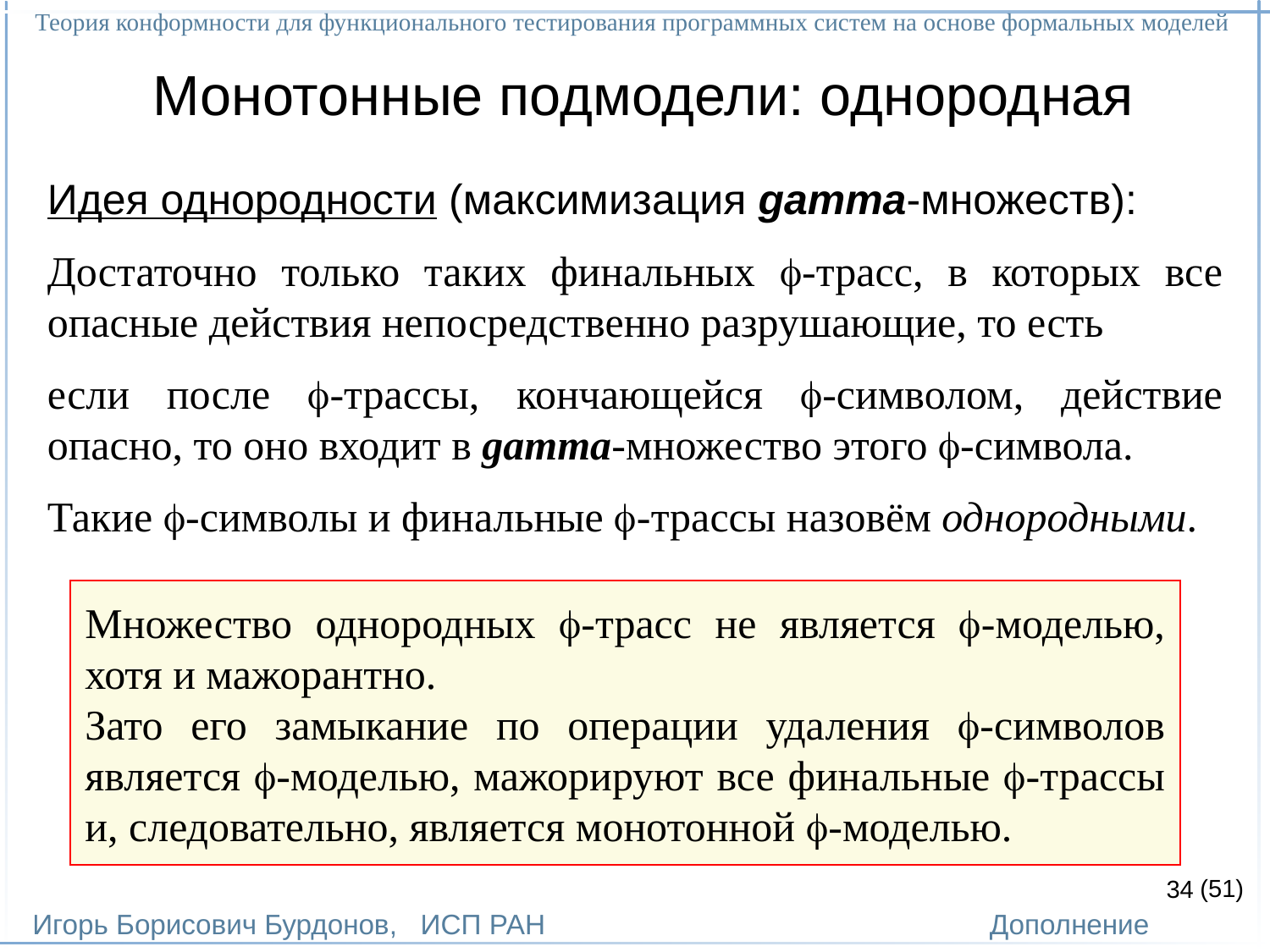

Теория конформности для функционального тестирования программных систем на основе формальных моделей

Игорь Борисович Бурдонов,   ИСП РАН

(51)
Дополнение
# Монотонные подмодели: однородная
Идея однородности (максимизация gamma-множеств):
Достаточно только таких финальных φ-трасс, в которых все опасные действия непосредственно разрушающие, то есть
если после φ-трассы, кончающейся φ-символом, действие опасно, то оно входит в gamma-множество этого φ-символа.
Такие φ-символы и финальные φ-трассы назовём однородными.
Множество однородных φ-трасс не является φ-моделью, хотя и мажорантно.
Зато его замыкание по операции удаления φ-символов является φ-моделью, мажорируют все финальные φ-трассы и, следовательно, является монотонной φ-моделью.
34